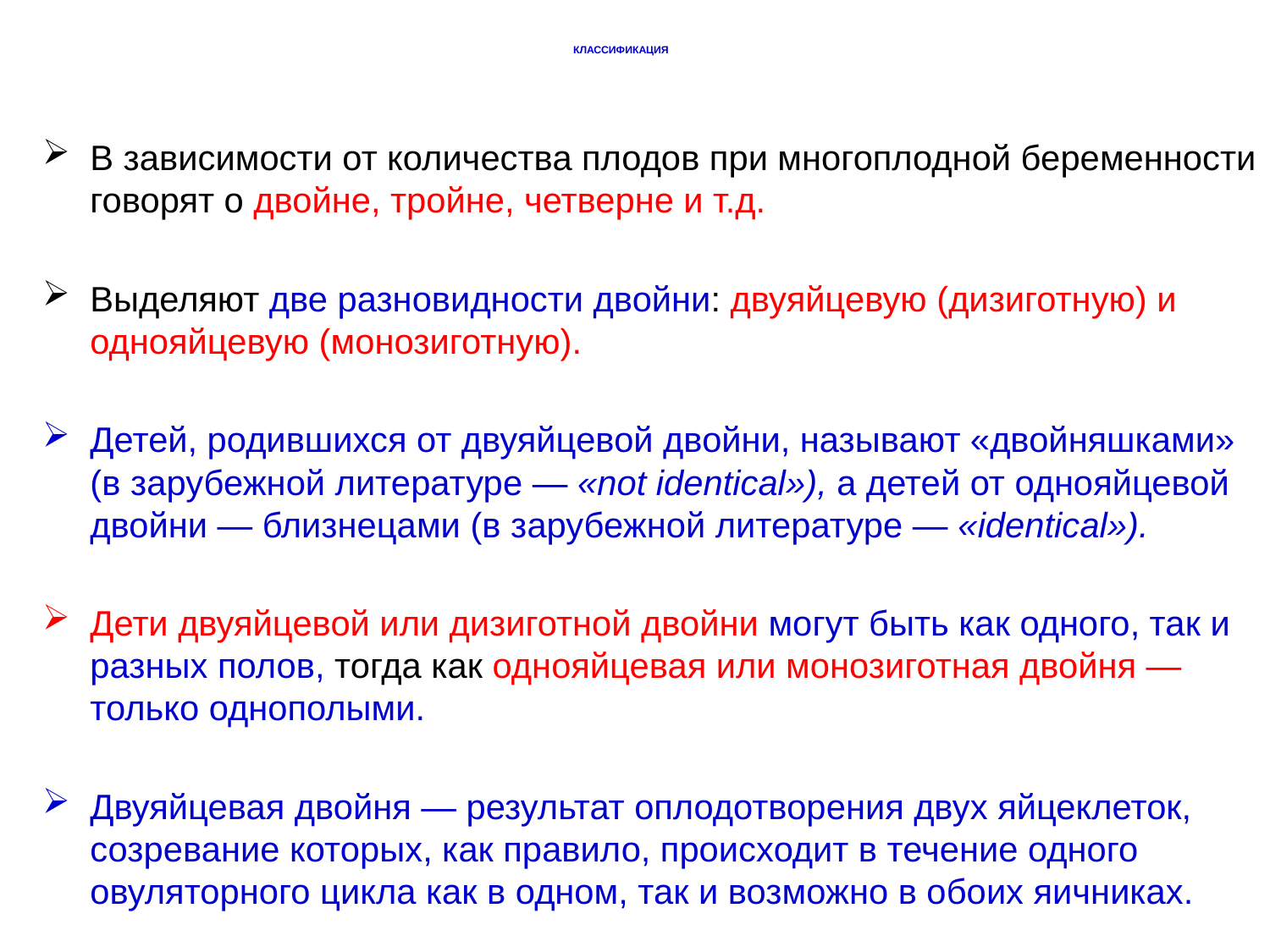

# КЛАССИФИКАЦИЯ
В зависимости от количества плодов при многоплодной беременности говорят о двойне, тройне, четверне и т.д.

Выделяют две разновидности двойни: двуяйцевую (дизиготную) и однояйцевую (монозиготную).

Детей, родившихся от двуяйцевой двойни, называют «двойняшками» (в зарубежной литературе — «not identical»), а детей от однояйцевой двойни — близнецами (в зарубежной литературе — «identical»).

Дети двуяйцевой или дизиготной двойни могут быть как одного, так и разных полов, тогда как однояйцевая или монозиготная двойня — только однополыми.

Двуяйцевая двойня — результат оплодотворения двух яйцеклеток, созревание которых, как правило, происходит в течение одного овуляторного цикла как в одном, так и возможно в обоих яичниках.